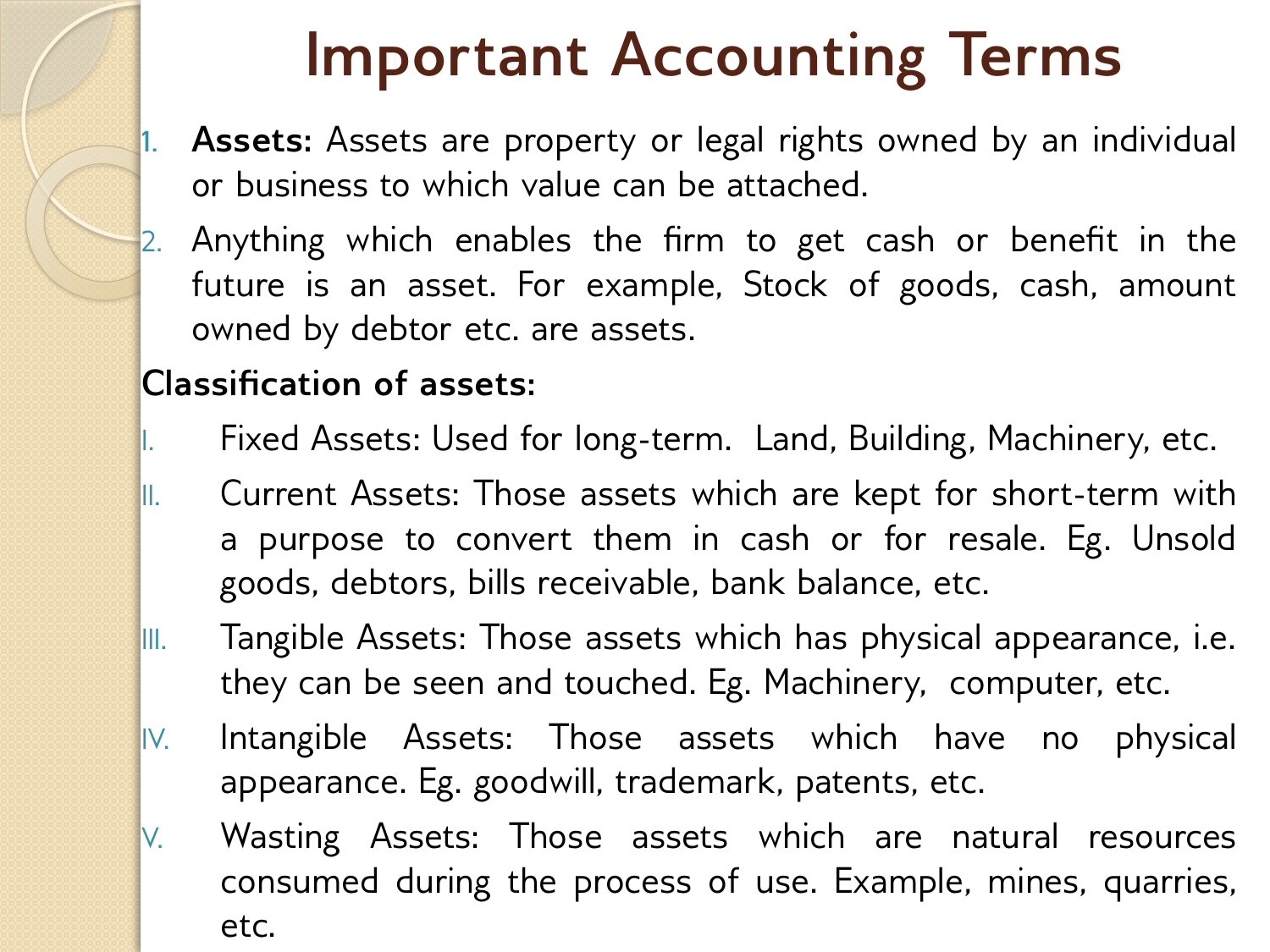

# Important Accounting Terms
Assets: Assets are property or legal rights owned by an individual or business to which value can be attached.
Anything which enables the firm to get cash or benefit in the future is an asset. For example, Stock of goods, cash, amount owned by debtor etc. are assets.
Classification of assets:
Fixed Assets: Used for long-term.  Land, Building, Machinery, etc.
Current Assets: Those assets which are kept for short-term with a purpose to convert them in cash or for resale. Eg. Unsold goods, debtors, bills receivable, bank balance, etc.
Tangible Assets: Those assets which has physical appearance, i.e. they can be seen and touched. Eg. Machinery,  computer, etc.
Intangible Assets: Those assets which have no physical appearance. Eg. goodwill, trademark, patents, etc.
Wasting Assets: Those assets which are natural resources consumed during the process of use. Example, mines, quarries, etc.